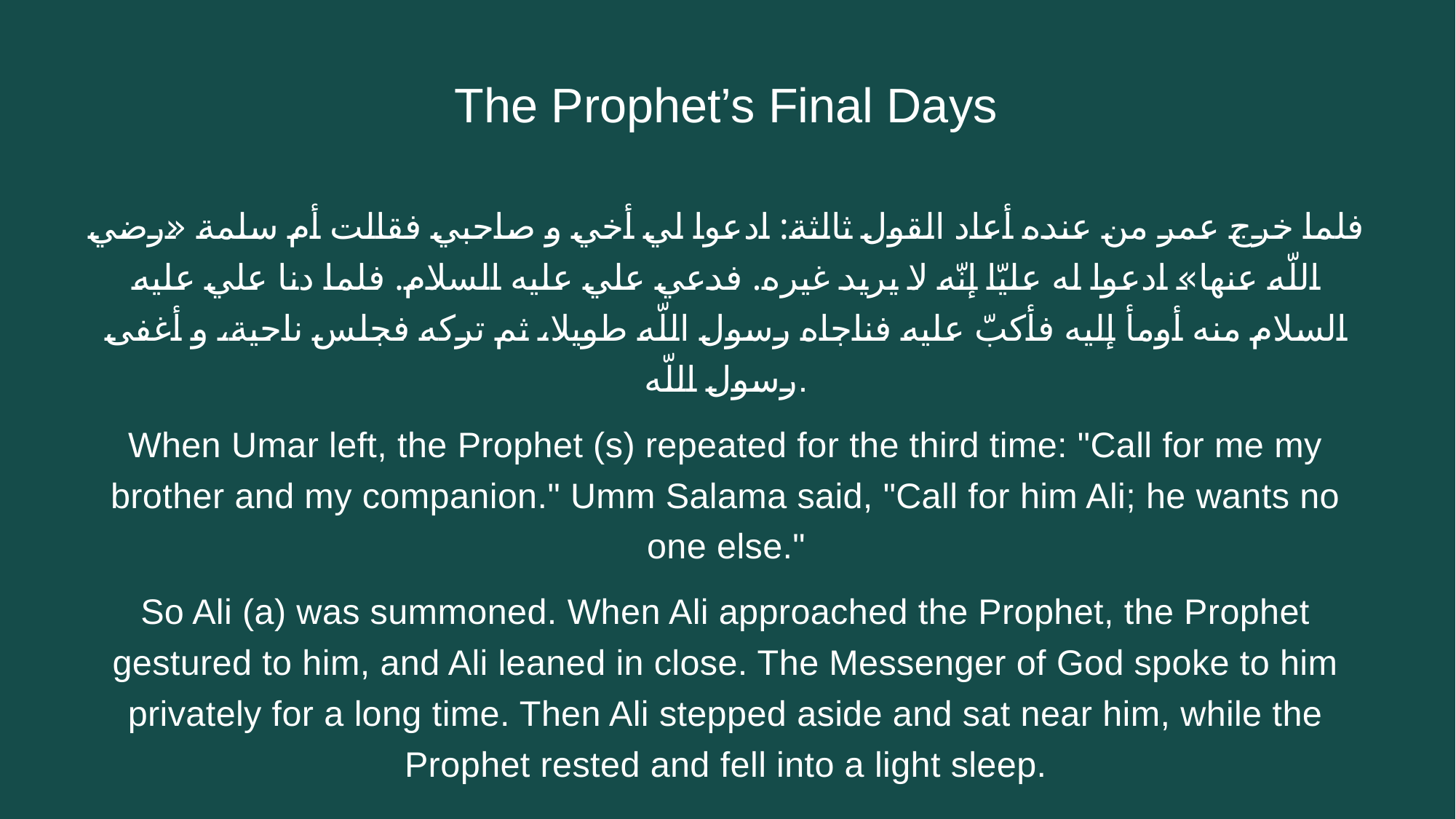

# The Prophet’s Final Days
فلما خرج عمر من عنده أعاد القول ثالثة: ادعوا لي أخي و صاحبي‌ فقالت أم سلمة «رضي اللّه عنها» ادعوا له عليّا إنّه لا يريد غيره. فدعي علي عليه السلام. فلما دنا علي عليه السلام منه أومأ إليه فأكبّ عليه فناجاه رسول اللّه طويلا، ثم تركه فجلس ناحية، و أغفى رسول اللّه.
When Umar left, the Prophet (s) repeated for the third time: "Call for me my brother and my companion." Umm Salama said, "Call for him Ali; he wants no one else."
So Ali (a) was summoned. When Ali approached the Prophet, the Prophet gestured to him, and Ali leaned in close. The Messenger of God spoke to him privately for a long time. Then Ali stepped aside and sat near him, while the Prophet rested and fell into a light sleep.